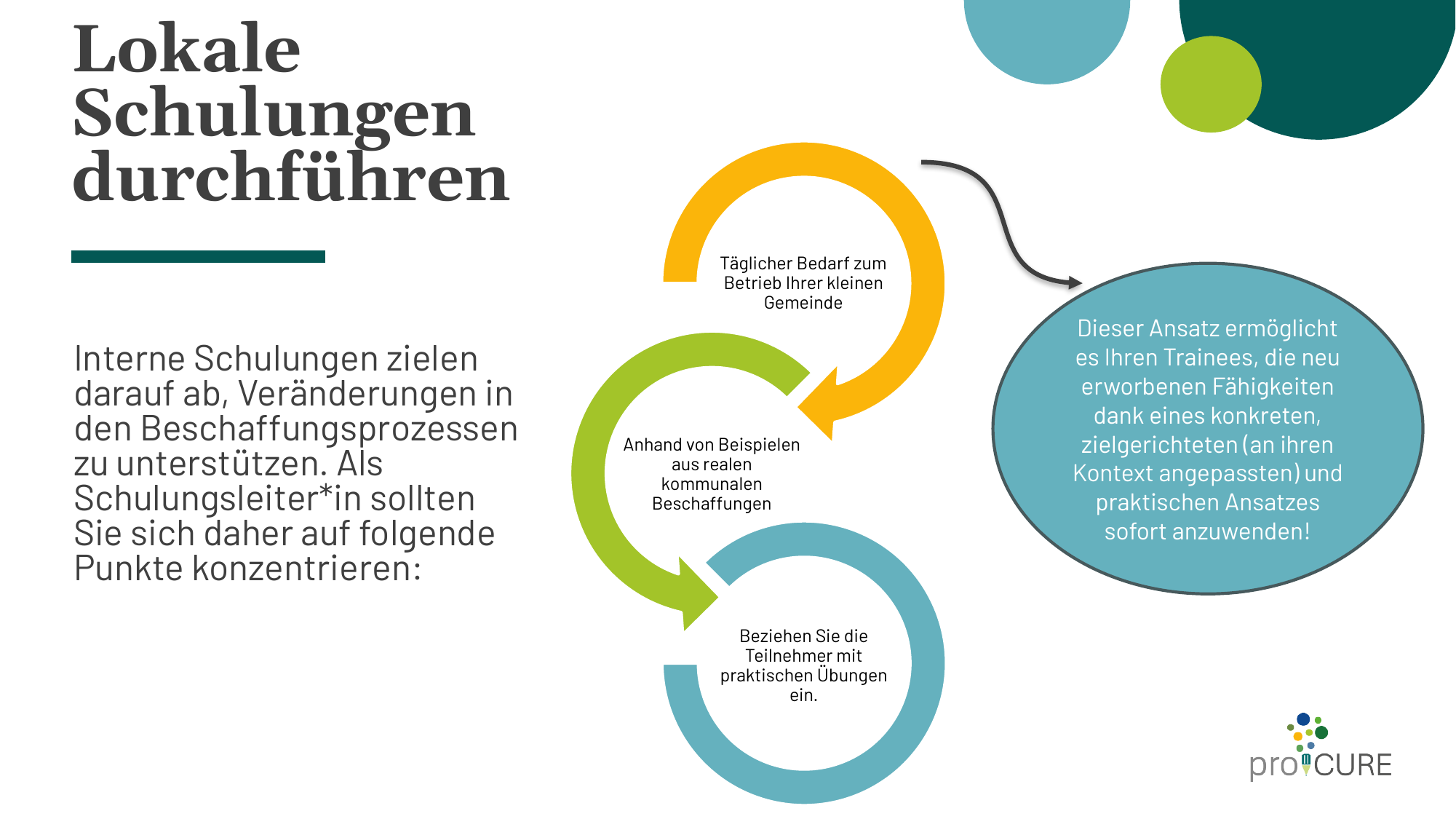

# Lokale Schulungen durchführen

Täglicher Bedarf zum Betrieb Ihrer kleinen Gemeinde

Anhand von Beispielen aus realen kommunalen Beschaffungen

Beziehen Sie die Teilnehmer mit praktischen Übungen ein.
Dieser Ansatz ermöglicht es Ihren Trainees, die neu erworbenen Fähigkeiten dank eines konkreten, zielgerichteten (an ihren Kontext angepassten) und praktischen Ansatzes sofort anzuwenden!
Interne Schulungen zielen darauf ab, Veränderungen in den Beschaffungsprozessen zu unterstützen. Als Schulungsleiter*in sollten Sie sich daher auf folgende Punkte konzentrieren: